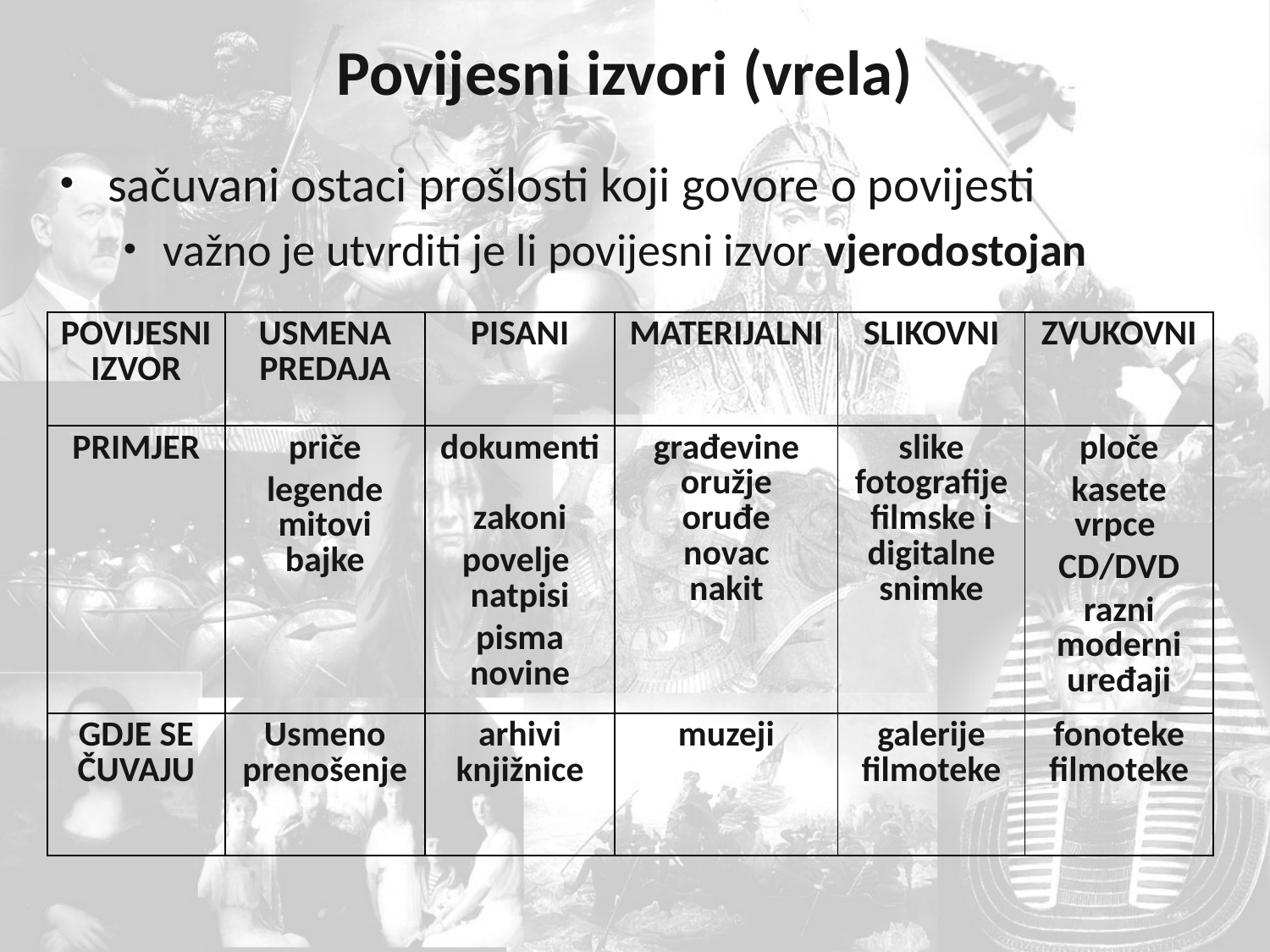

Povijesni izvori (vrela)
sačuvani ostaci prošlosti koji govore o povijesti
važno je utvrditi je li povijesni izvor vjerodostojan

| POVIJESNI IZVOR | USMENA PREDAJA | PISANI | MATERIJALNI | SLIKOVNI | ZVUKOVNI |
| --- | --- | --- | --- | --- | --- |
| PRIMJER | priče legende mitovi bajke | dokumenti zakoni povelje natpisi pisma novine | građevine oružje oruđe novac nakit | slike fotografije filmske i digitalne snimke | ploče kasete vrpce CD/DVD razni moderni uređaji |
| GDJE SE ČUVAJU | Usmeno prenošenje | arhivi knjižnice | muzeji | galerije filmoteke | fonoteke filmoteke |